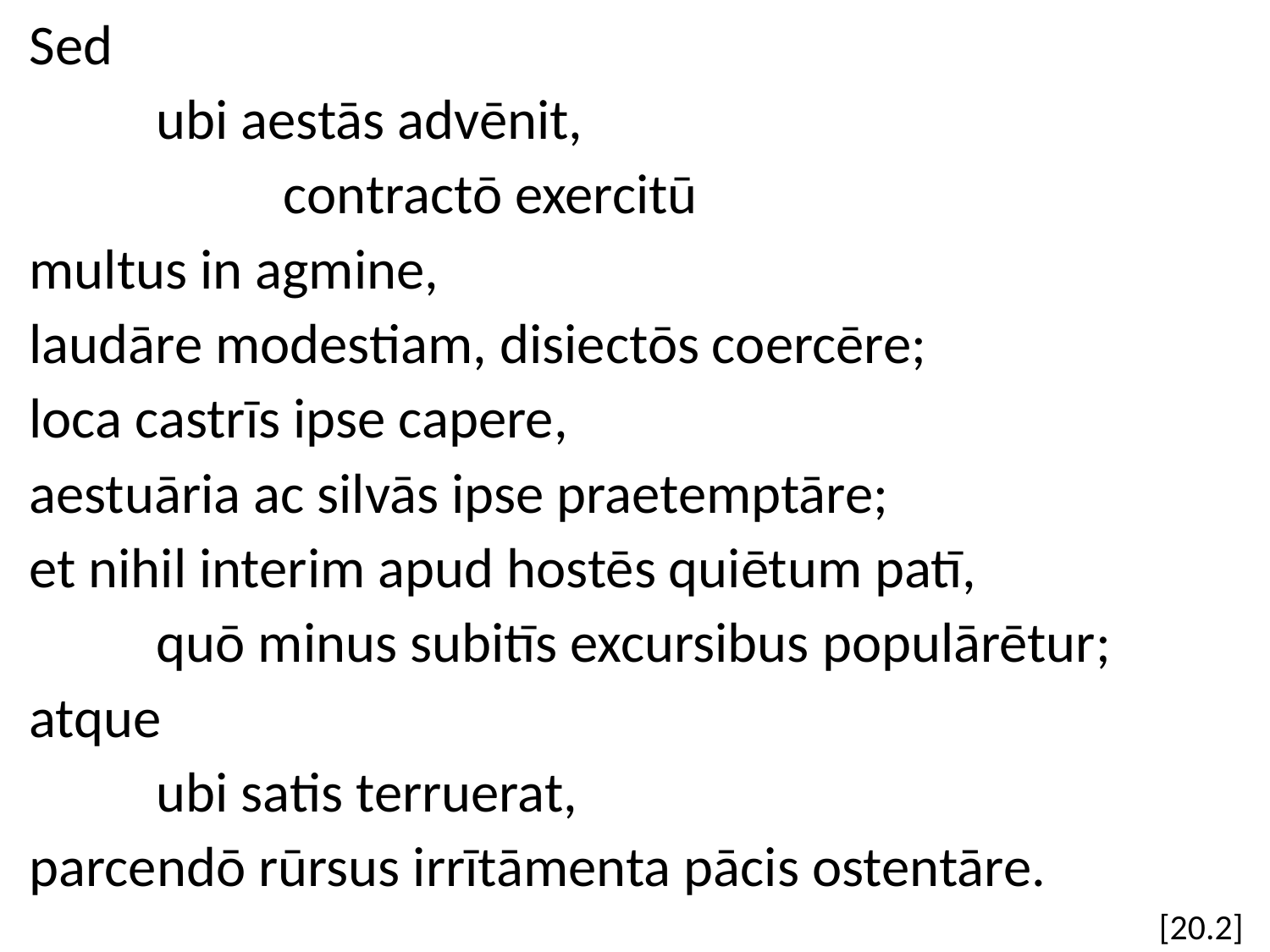

Sed
	ubi aestās advēnit,
		contractō exercitū
multus in agmine,
laudāre modestiam, disiectōs coercēre;
loca castrīs ipse capere,
aestuāria ac silvās ipse praetemptāre;
et nihil interim apud hostēs quiētum patī,
	quō minus subitīs excursibus populārētur;
atque
	ubi satis terruerat,
parcendō rūrsus irrītāmenta pācis ostentāre.
[20.2]
#